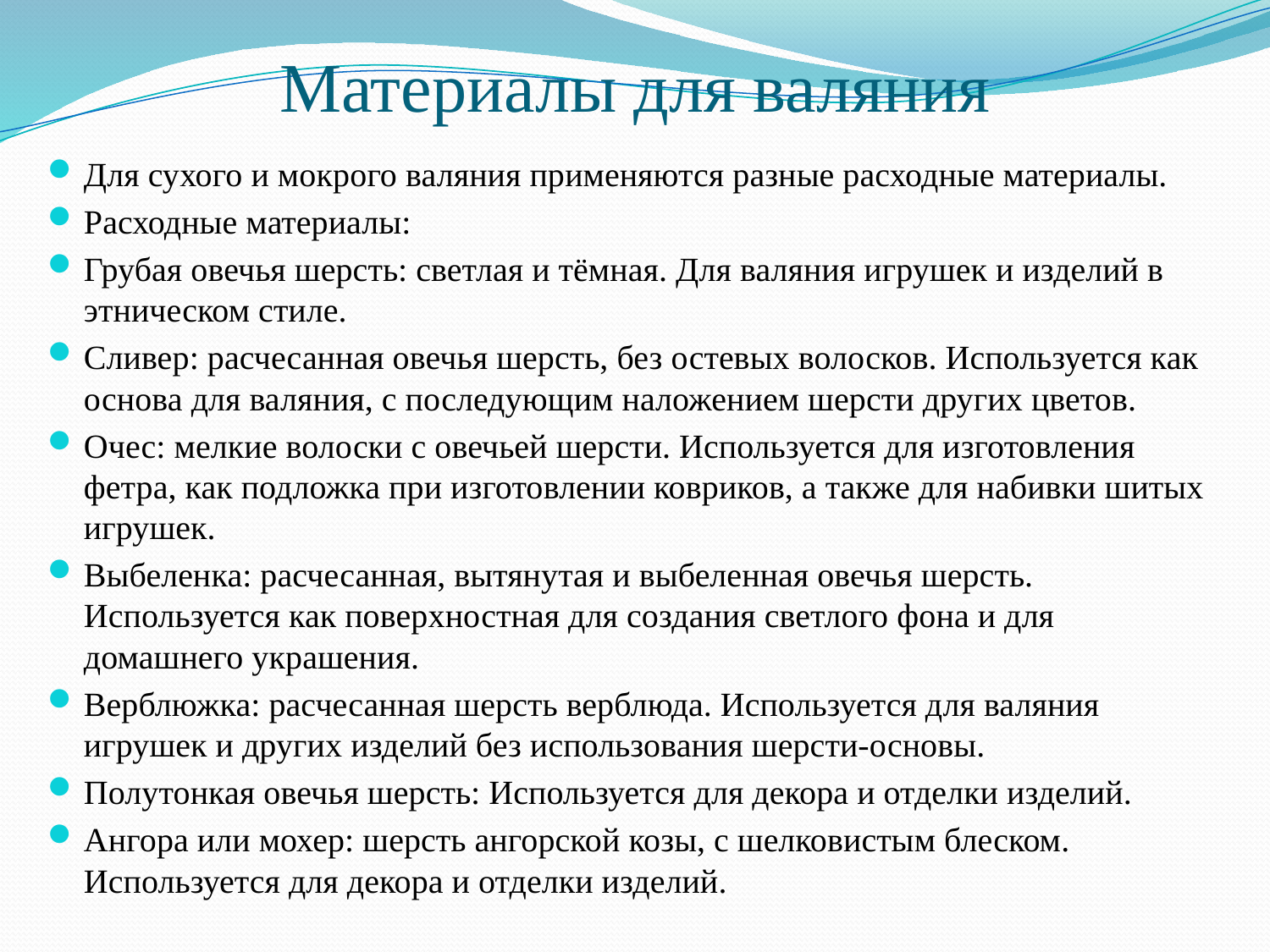

# Материалы для валяния
Для сухого и мокрого валяния применяются разные расходные материалы.
Расходные материалы:
Грубая овечья шерсть: светлая и тёмная. Для валяния игрушек и изделий в этническом стиле.
Сливер: расчесанная овечья шерсть, без остевых волосков. Используется как основа для валяния, с последующим наложением шерсти других цветов.
Очес: мелкие волоски с овечьей шерсти. Используется для изготовления фетра, как подложка при изготовлении ковриков, а также для набивки шитых игрушек.
Выбеленка: расчесанная, вытянутая и выбеленная овечья шерсть. Используется как поверхностная для создания светлого фона и для домашнего украшения.
Верблюжка: расчесанная шерсть верблюда. Используется для валяния игрушек и других изделий без использования шерсти-основы.
Полутонкая овечья шерсть: Используется для декора и отделки изделий.
Ангора или мохер: шерсть ангорской козы, с шелковистым блеском. Используется для декора и отделки изделий.